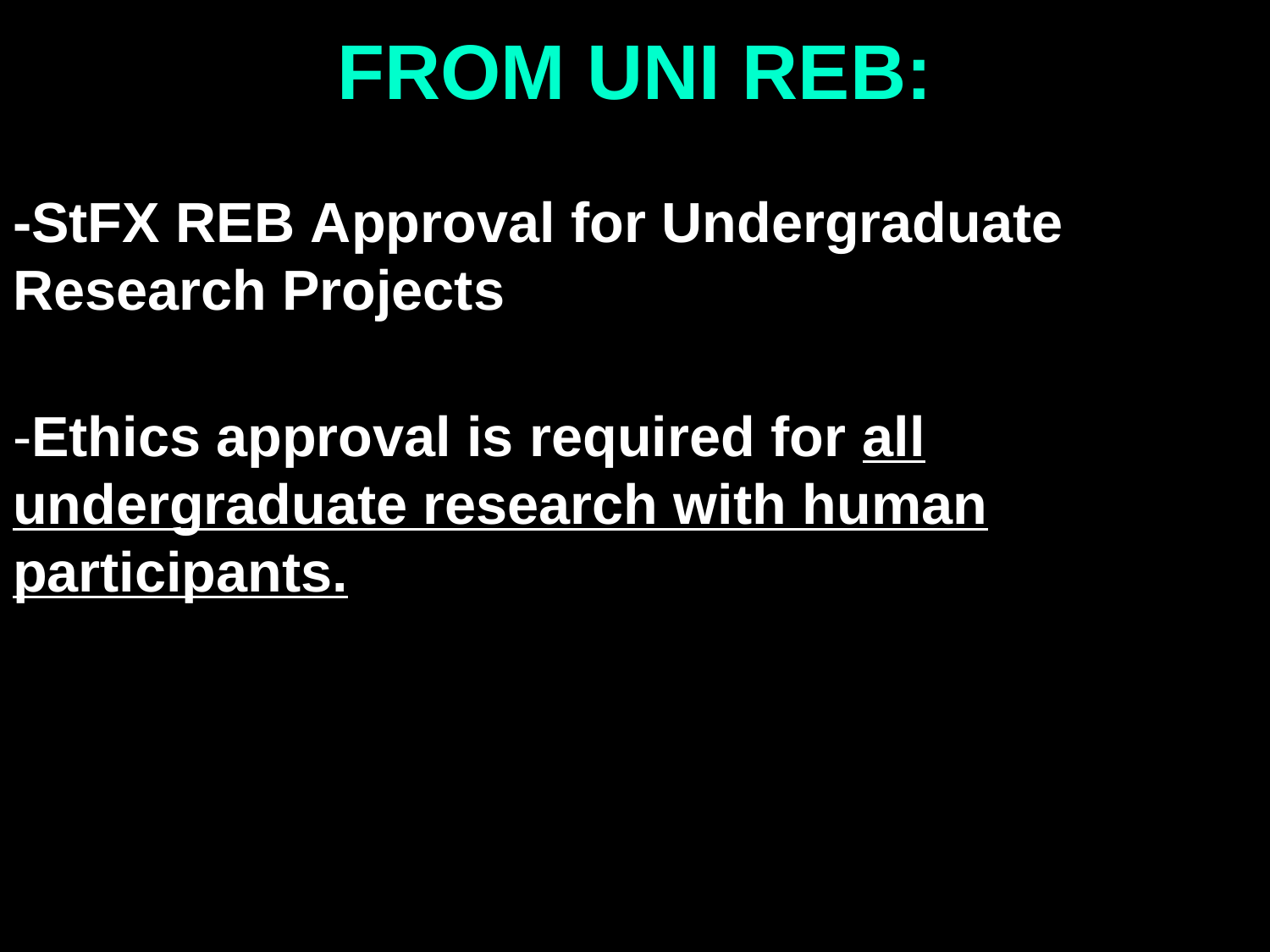

# FROM UNI REB:
-StFX REB Approval for Undergraduate Research Projects
-Ethics approval is required for all undergraduate research with human participants.